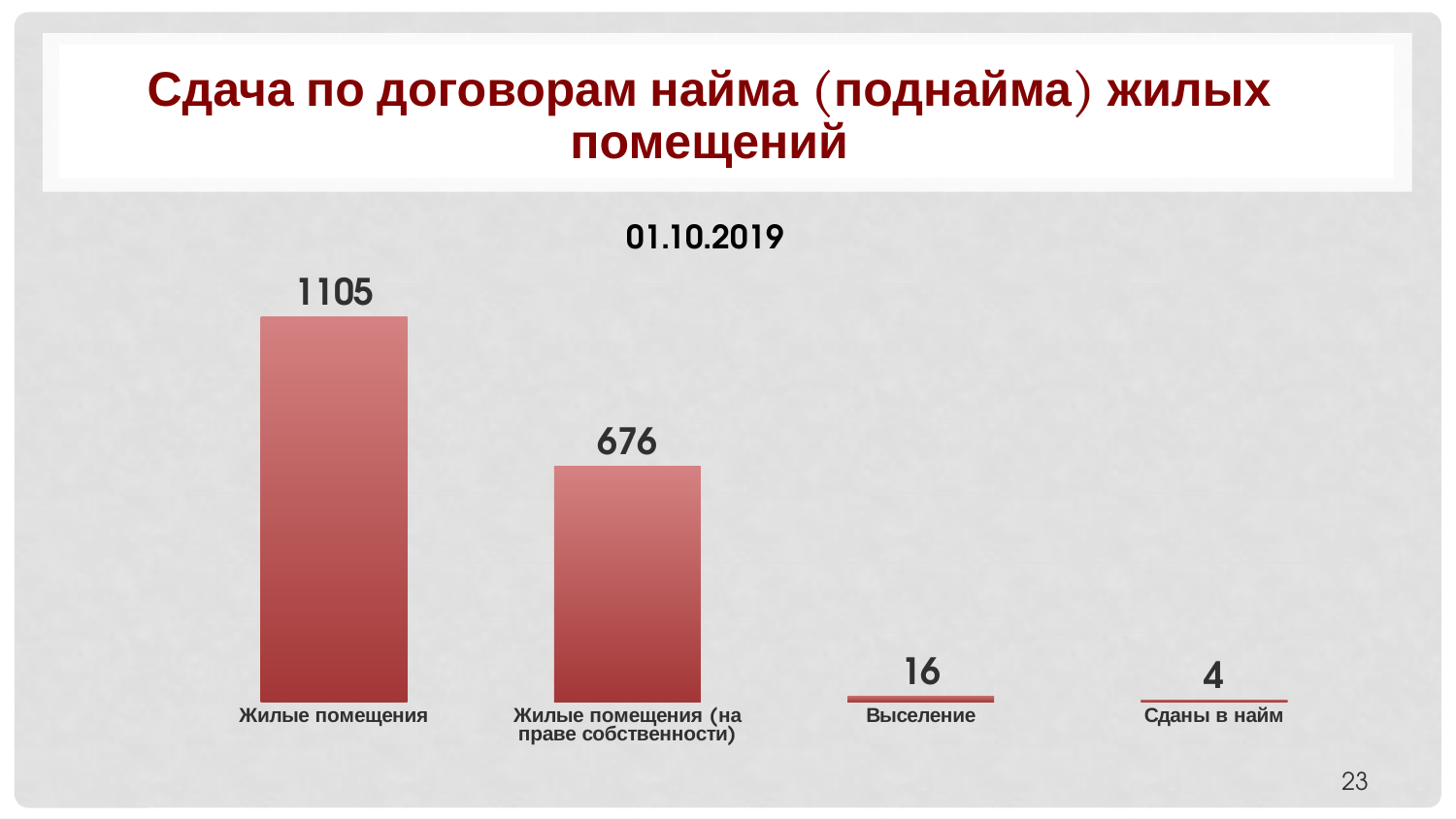

# Сдача по договорам найма (поднайма) жилых помещений

### Chart

| Category | Ряд 1 |
|---|---|
| Жилые помещения | 1105.0 |
| Жилые помещения (на праве собственности) | 676.0 |
| Выселение | 16.0 |
| Сданы в найм | 4.0 |
01.10.2019

23